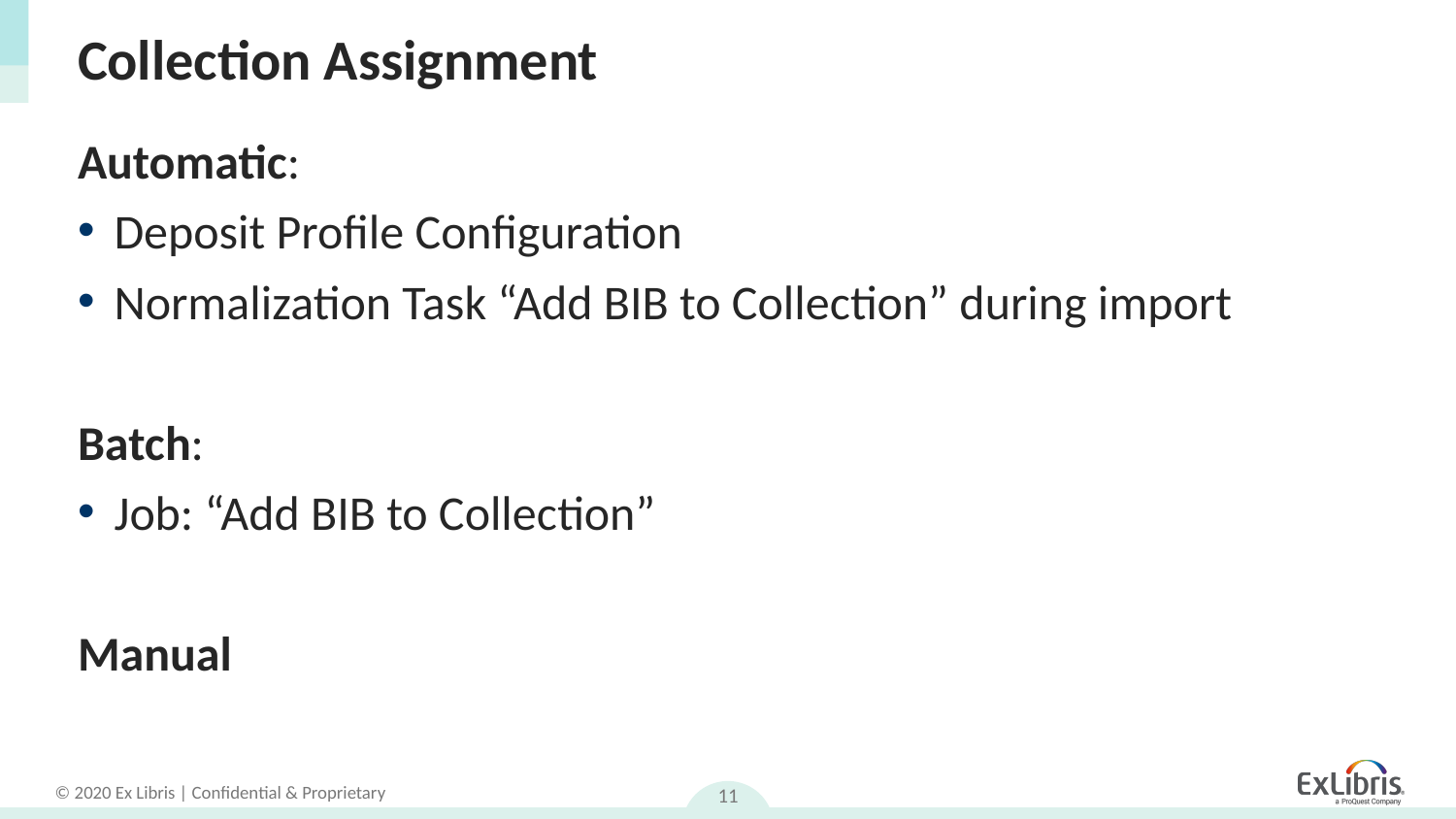

# Collection Assignment
Automatic:
Deposit Profile Configuration
Normalization Task “Add BIB to Collection” during import

Batch:
Job: “Add BIB to Collection”

Manual
11